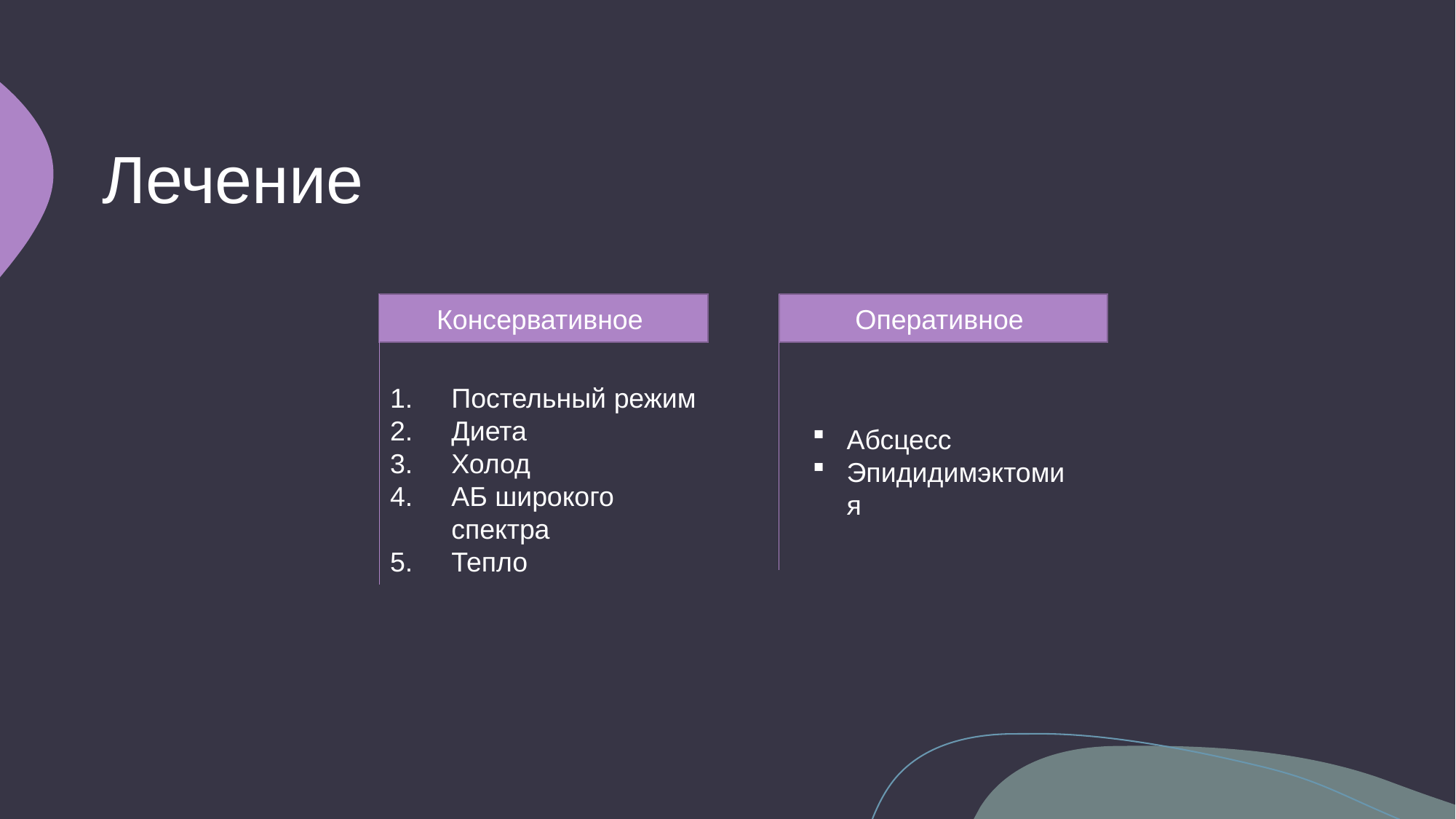

# Лечение

Оперативное
Консервативное
Постельный режим
Диета
Холод
АБ широкого спектра
Тепло
Абсцесс
Эпидидимэктомия